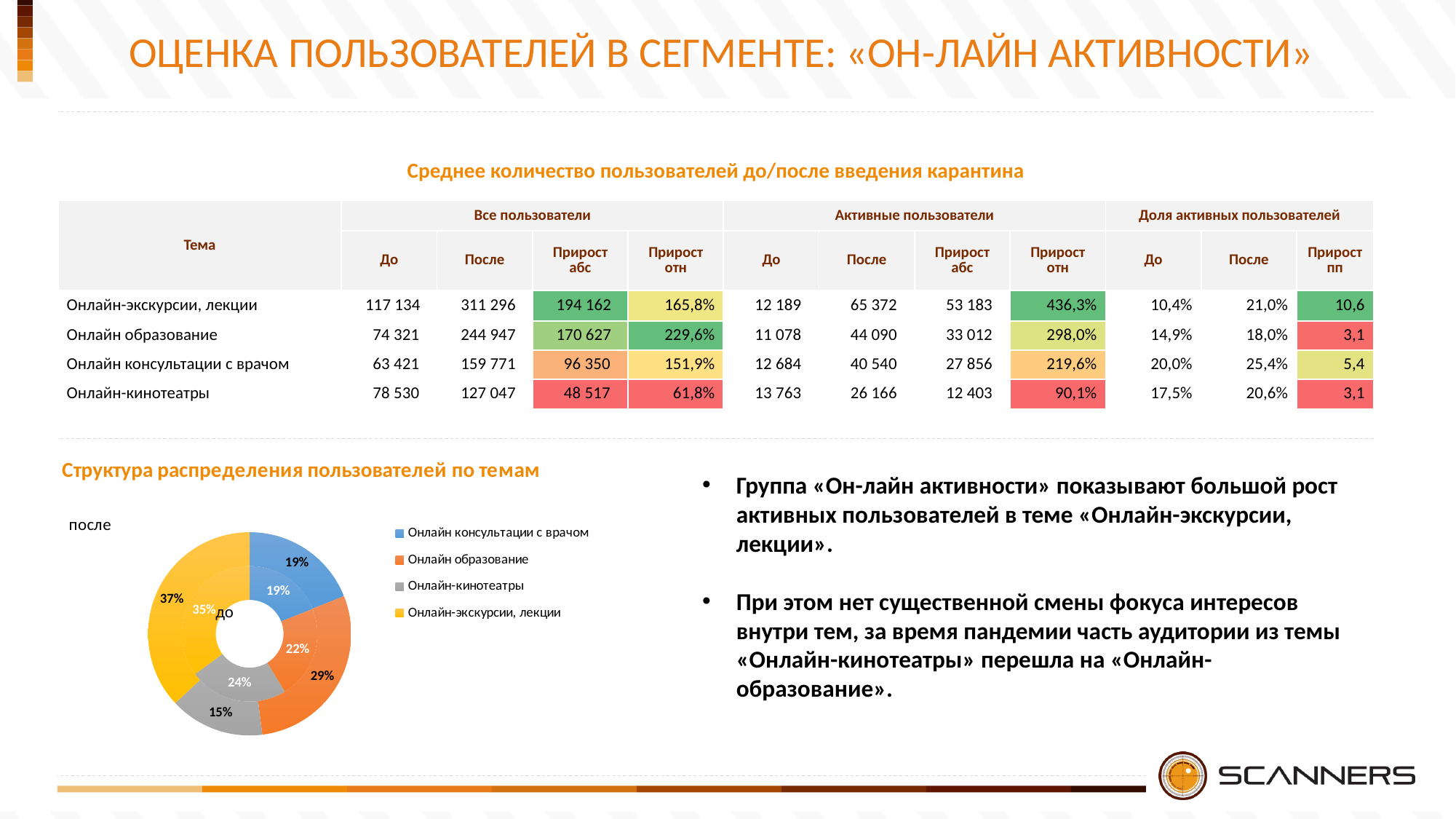

ОЦЕНКА ПОЛЬЗОВАТЕЛЕЙ В СЕГМЕНТЕ: «ОН-ЛАЙН АКТИВНОСТИ»

Среднее количество пользователей до/после введения карантина
| Тема | Все пользователи |  |  |  | Активные пользователи |  |  |  | Доля активных пользователей |  |  |
| --- | --- | --- | --- | --- | --- | --- | --- | --- | --- | --- | --- |
|  | До | После | Прирост абс | Прирост отн | До | После | Прирост абс | Прирост отн | До | После | Прирост пп |
| Онлайн-экскурсии, лекции | 117 134 | 311 296 | 194 162 | 165,8% | 12 189 | 65 372 | 53 183 | 436,3% | 10,4% | 21,0% | 10,6 |
| Онлайн образование | 74 321 | 244 947 | 170 627 | 229,6% | 11 078 | 44 090 | 33 012 | 298,0% | 14,9% | 18,0% | 3,1 |
| Онлайн консультации с врачом | 63 421 | 159 771 | 96 350 | 151,9% | 12 684 | 40 540 | 27 856 | 219,6% | 20,0% | 25,4% | 5,4 |
| Онлайн-кинотеатры | 78 530 | 127 047 | 48 517 | 61,8% | 13 763 | 26 166 | 12 403 | 90,1% | 17,5% | 20,6% | 3,1 |

### Chart: Структура распределения пользователей по темам

| Category | после | до |
|---|---|---|
| Онлайн консультации с врачом | 63421.0 | 159770.5 |
| Онлайн образование | 74320.5 | 244947.0 |
| Онлайн-кинотеатры | 78530.0 | 127047.0 |
| Онлайн-экскурсии, лекции | 117134.0 | 311295.5 |
Группа «Он-лайн активности» показывают большой рост активных пользователей в теме «Онлайн-экскурсии, лекции».

При этом нет существенной смены фокуса интересов внутри тем, за время пандемии часть аудитории из темы «Онлайн-кинотеатры» перешла на «Онлайн-образование».